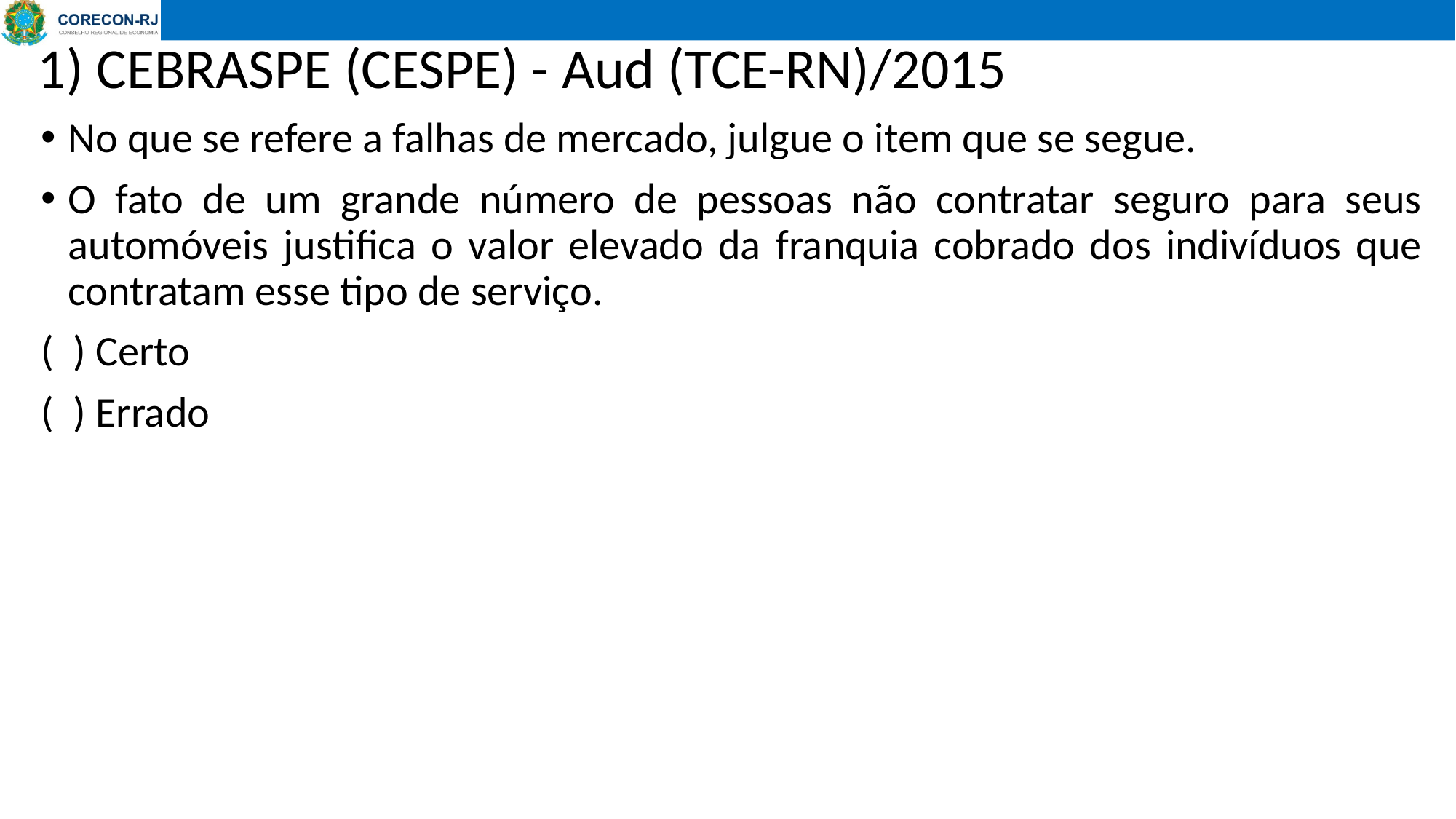

# 1) CEBRASPE (CESPE) - Aud (TCE-RN)/2015
No que se refere a falhas de mercado, julgue o item que se segue.
O fato de um grande número de pessoas não contratar seguro para seus automóveis justifica o valor elevado da franquia cobrado dos indivíduos que contratam esse tipo de serviço.
(  ) Certo
(  ) Errado